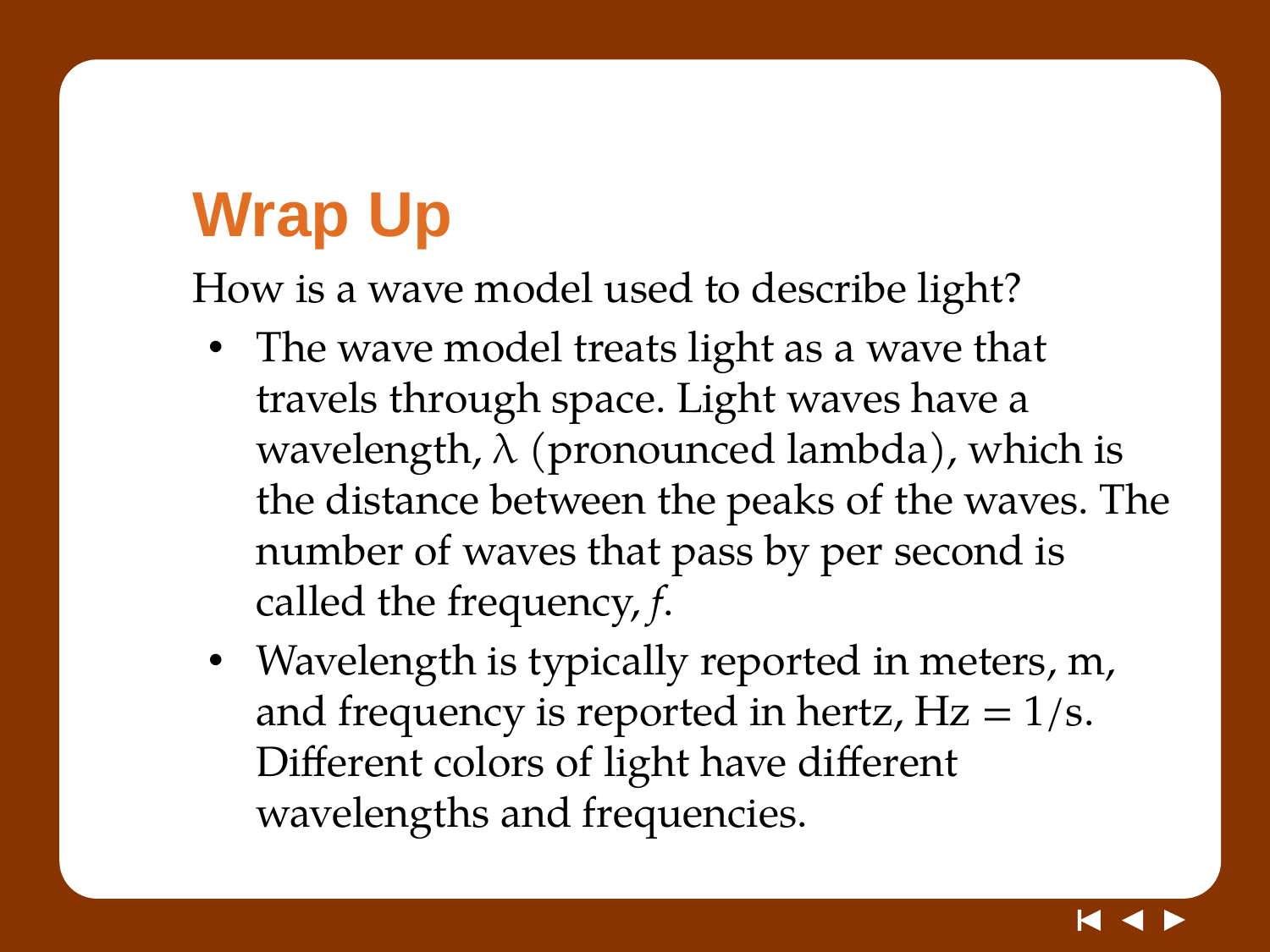

# Wrap Up
How is a wave model used to describe light?
The wave model treats light as a wave that travels through space. Light waves have a wavelength, λ (pronounced lambda), which is the distance between the peaks of the waves. The number of waves that pass by per second is called the frequency, f.
Wavelength is typically reported in meters, m, and frequency is reported in hertz, Hz = 1/s. Different colors of light have different wavelengths and frequencies.